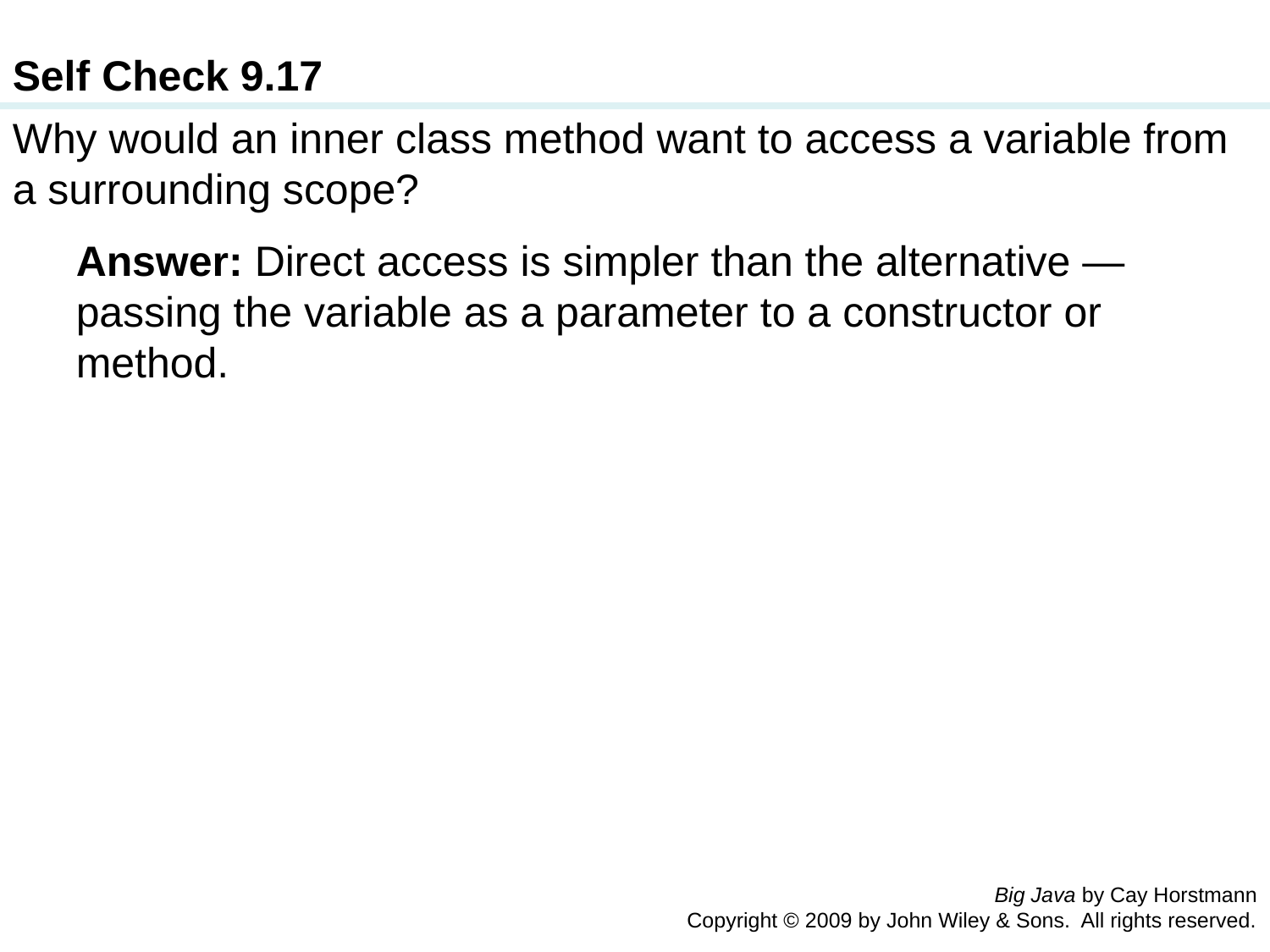

Self Check 9.17
Why would an inner class method want to access a variable from a surrounding scope?
Answer: Direct access is simpler than the alternative — passing the variable as a parameter to a constructor or method.